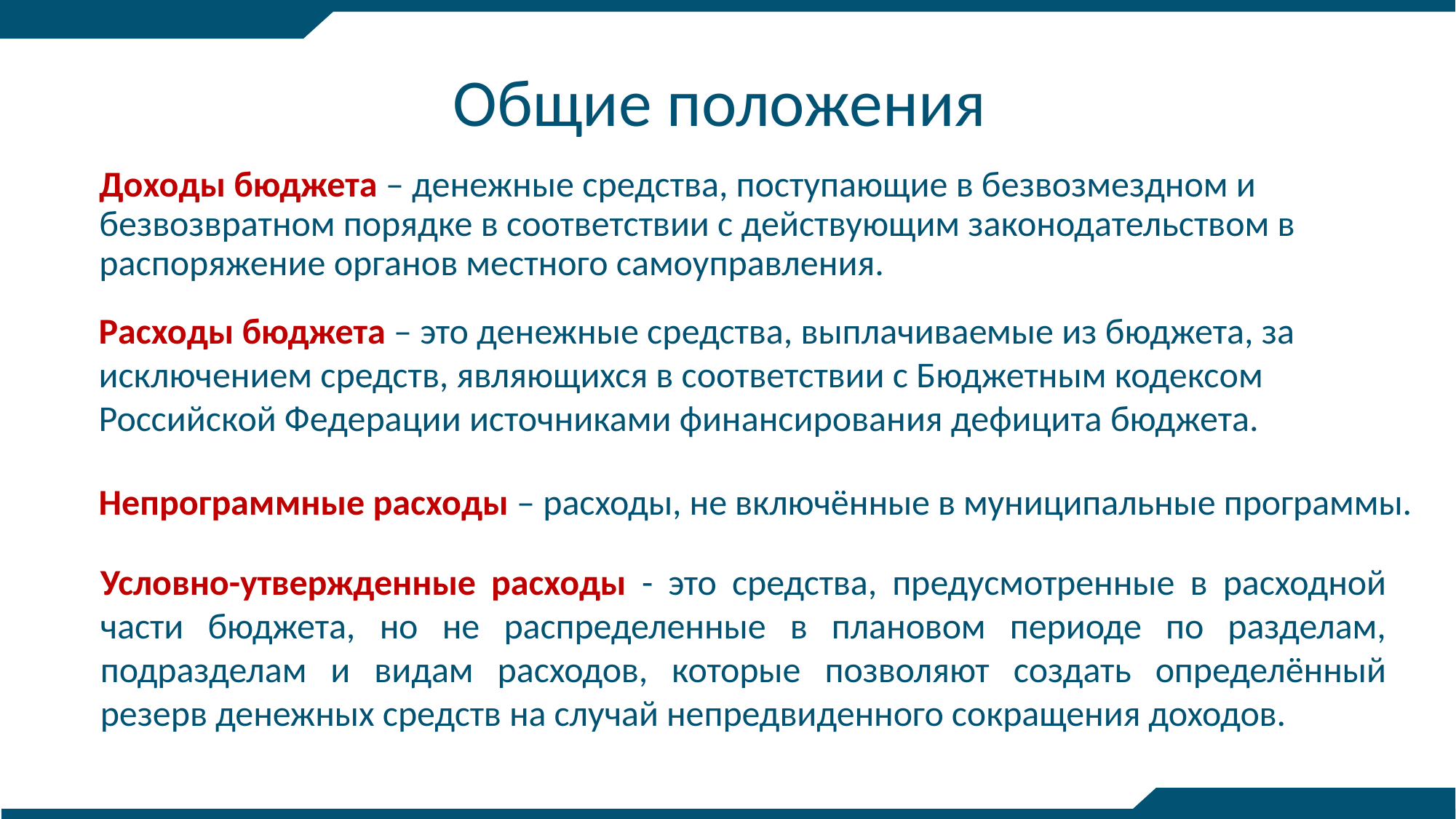

# Общие положения
Доходы бюджета – денежные средства, поступающие в безвозмездном и безвозвратном порядке в соответствии с действующим законодательством в распоряжение органов местного самоуправления.

Расходы бюджета – это денежные средства, выплачиваемые из бюджета, за исключением средств, являющихся в соответствии с Бюджетным кодексом Российской Федерации источниками финансирования дефицита бюджета.
Непрограммные расходы – расходы, не включённые в муниципальные программы.
Условно-утвержденные расходы - это средства, предусмотренные в расходной части бюджета, но не распределенные в плановом периоде по разделам, подразделам и видам расходов, которые позволяют создать определённый резерв денежных средств на случай непредвиденного сокращения доходов.